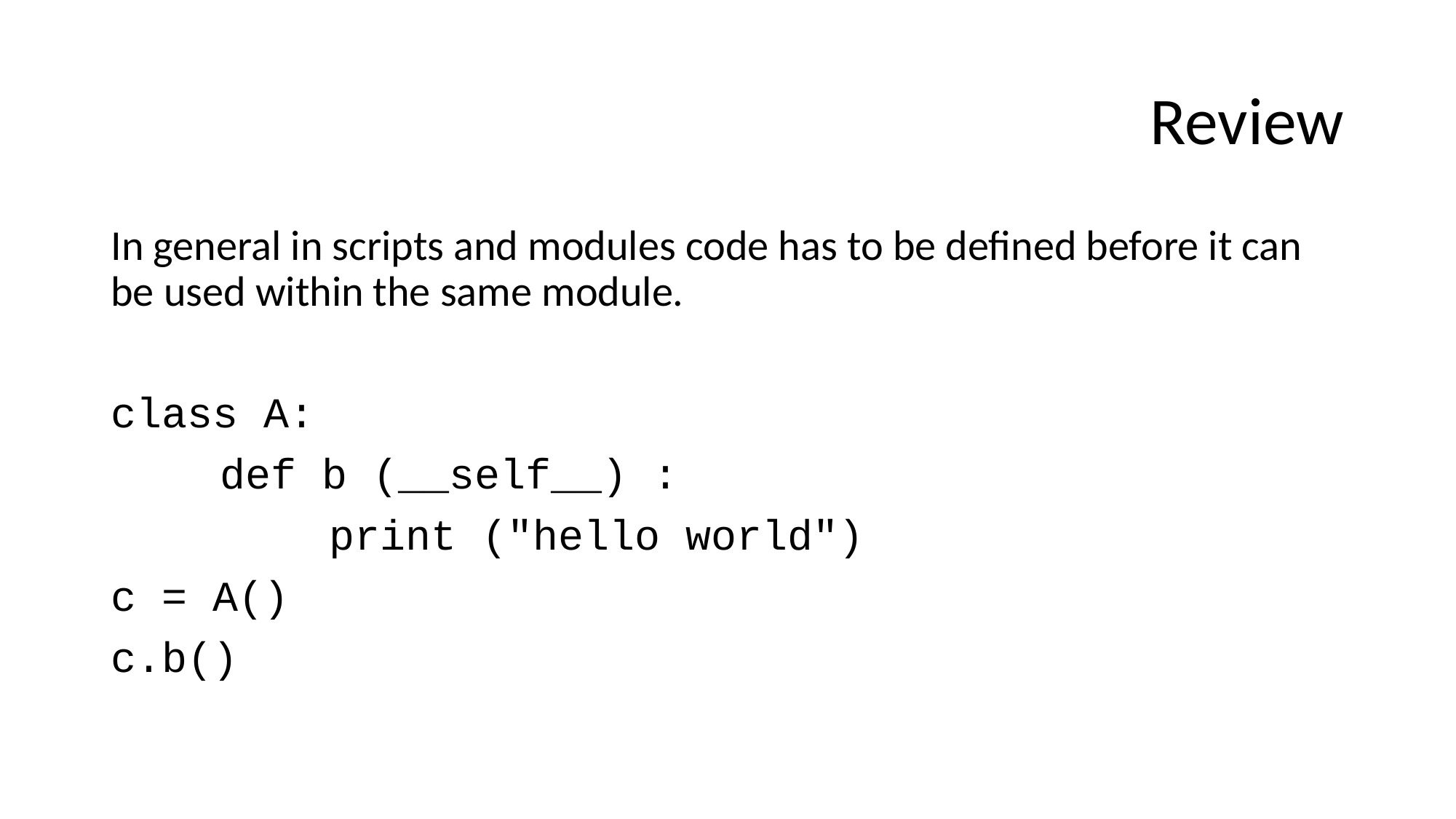

# Review
In general in scripts and modules code has to be defined before it can be used within the same module.

class A:
	def b (__self__) :
		print ("hello world")
c = A()
c.b()